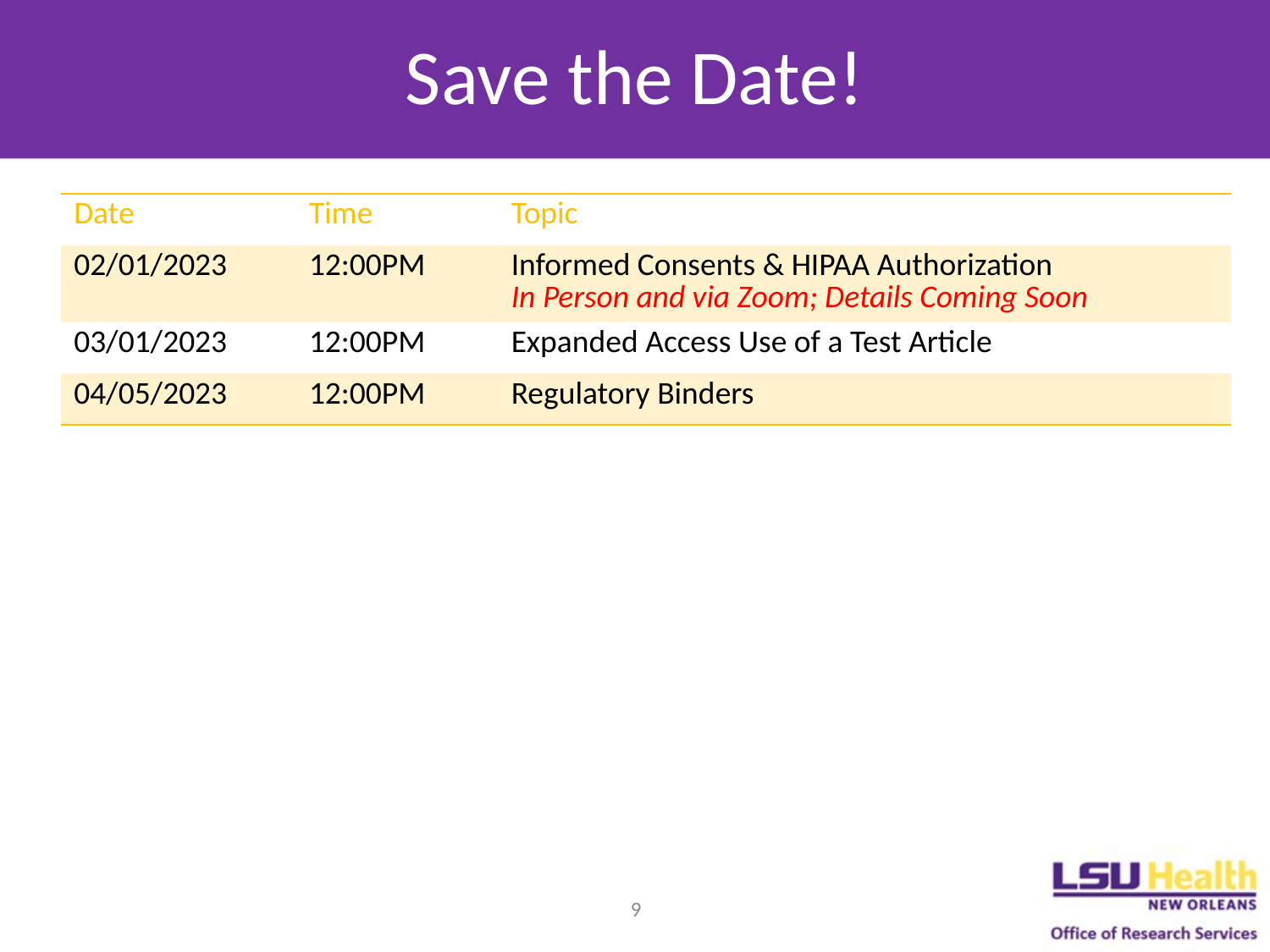

# Save the Date!
| Date | Time | Topic |
| --- | --- | --- |
| 02/01/2023 | 12:00PM | Informed Consents & HIPAA Authorization In Person and via Zoom; Details Coming Soon |
| 03/01/2023 | 12:00PM | Expanded Access Use of a Test Article |
| 04/05/2023 | 12:00PM | Regulatory Binders |
9